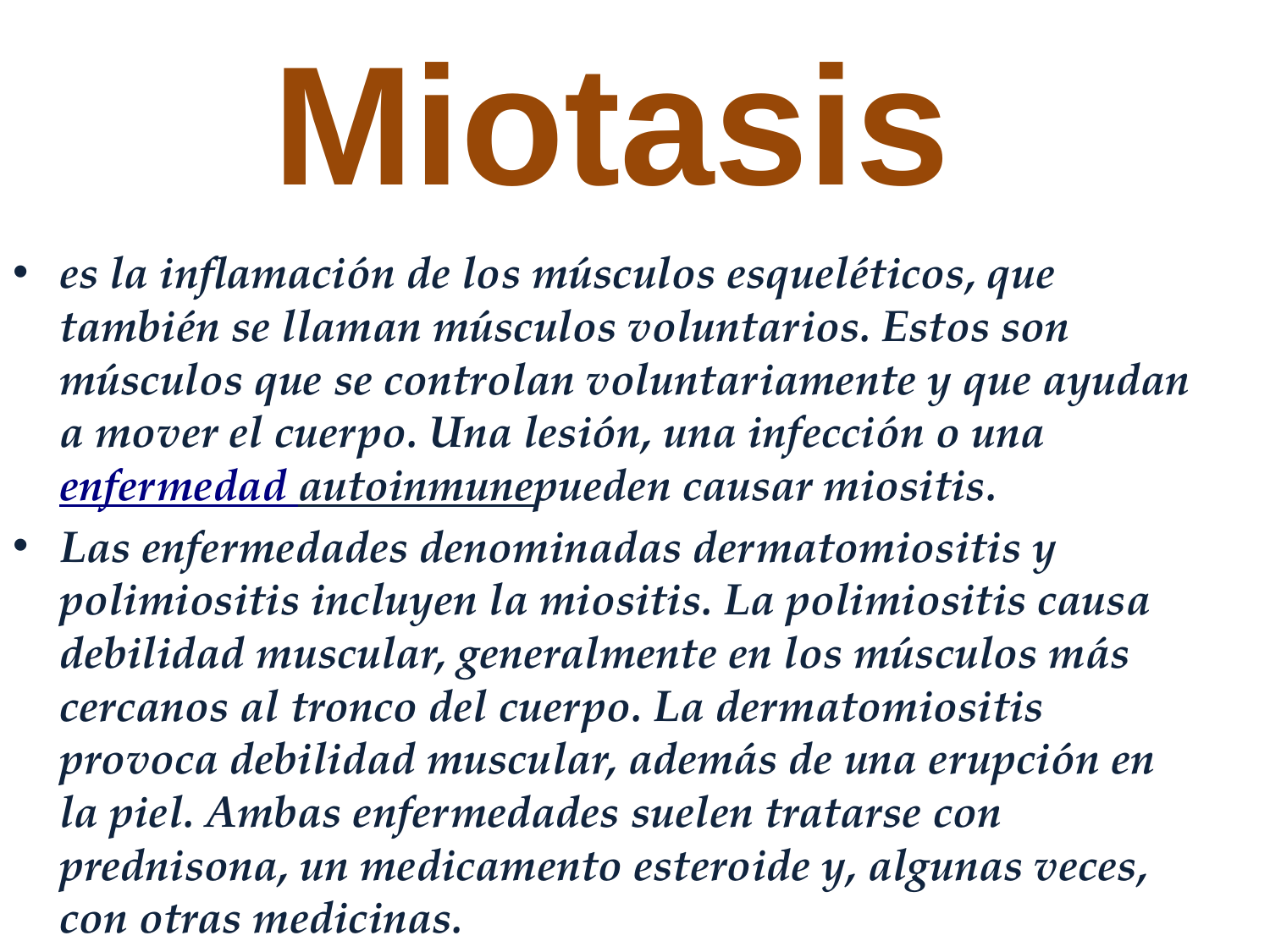

# Miotasis
es la inflamación de los músculos esqueléticos, que también se llaman músculos voluntarios. Estos son músculos que se controlan voluntariamente y que ayudan a mover el cuerpo. Una lesión, una infección o una enfermedad autoinmunepueden causar miositis.
Las enfermedades denominadas dermatomiositis y polimiositis incluyen la miositis. La polimiositis causa debilidad muscular, generalmente en los músculos más cercanos al tronco del cuerpo. La dermatomiositis provoca debilidad muscular, además de una erupción en la piel. Ambas enfermedades suelen tratarse con prednisona, un medicamento esteroide y, algunas veces, con otras medicinas.